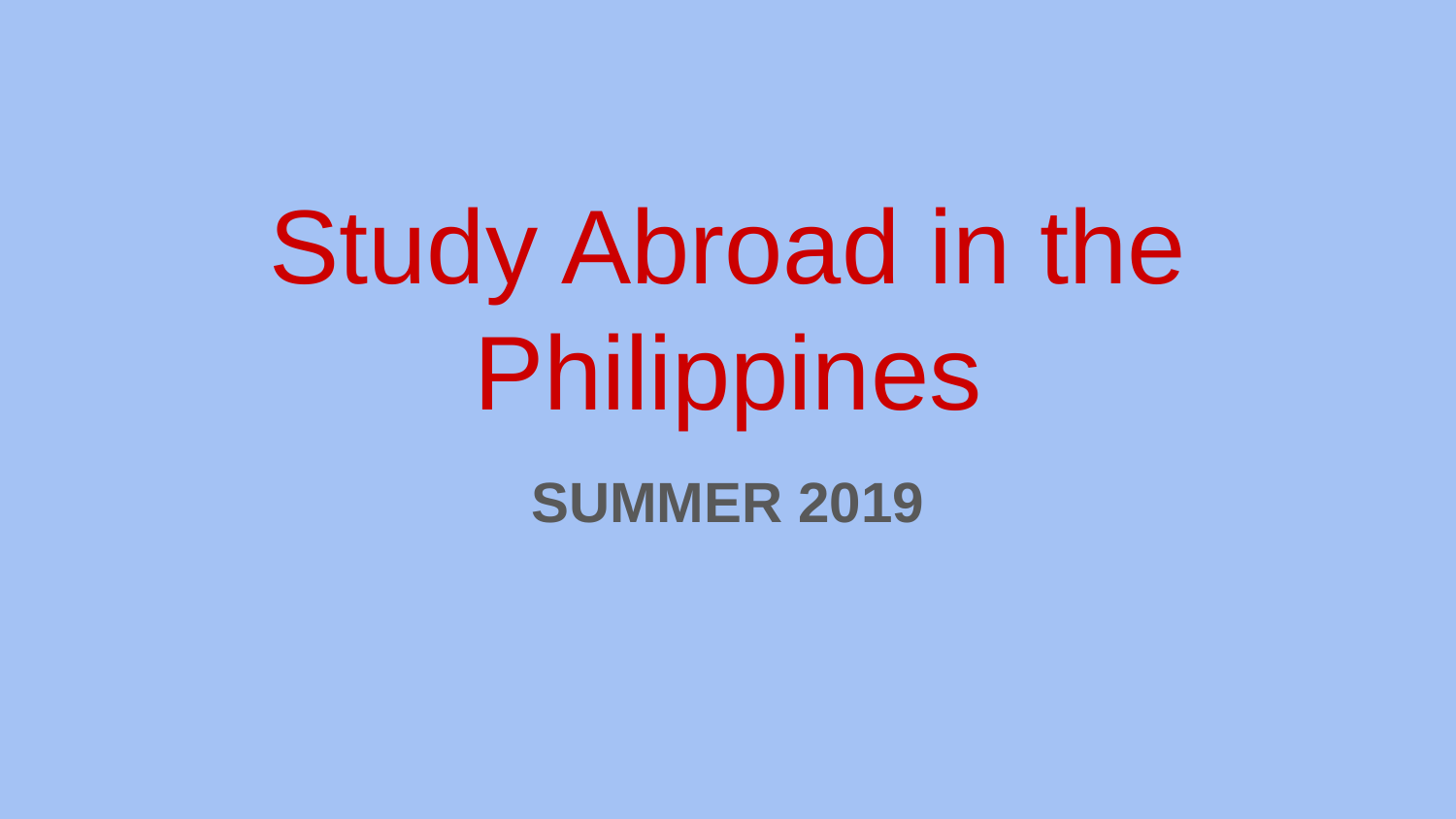

# Study Abroad in the Philippines
SUMMER 2019